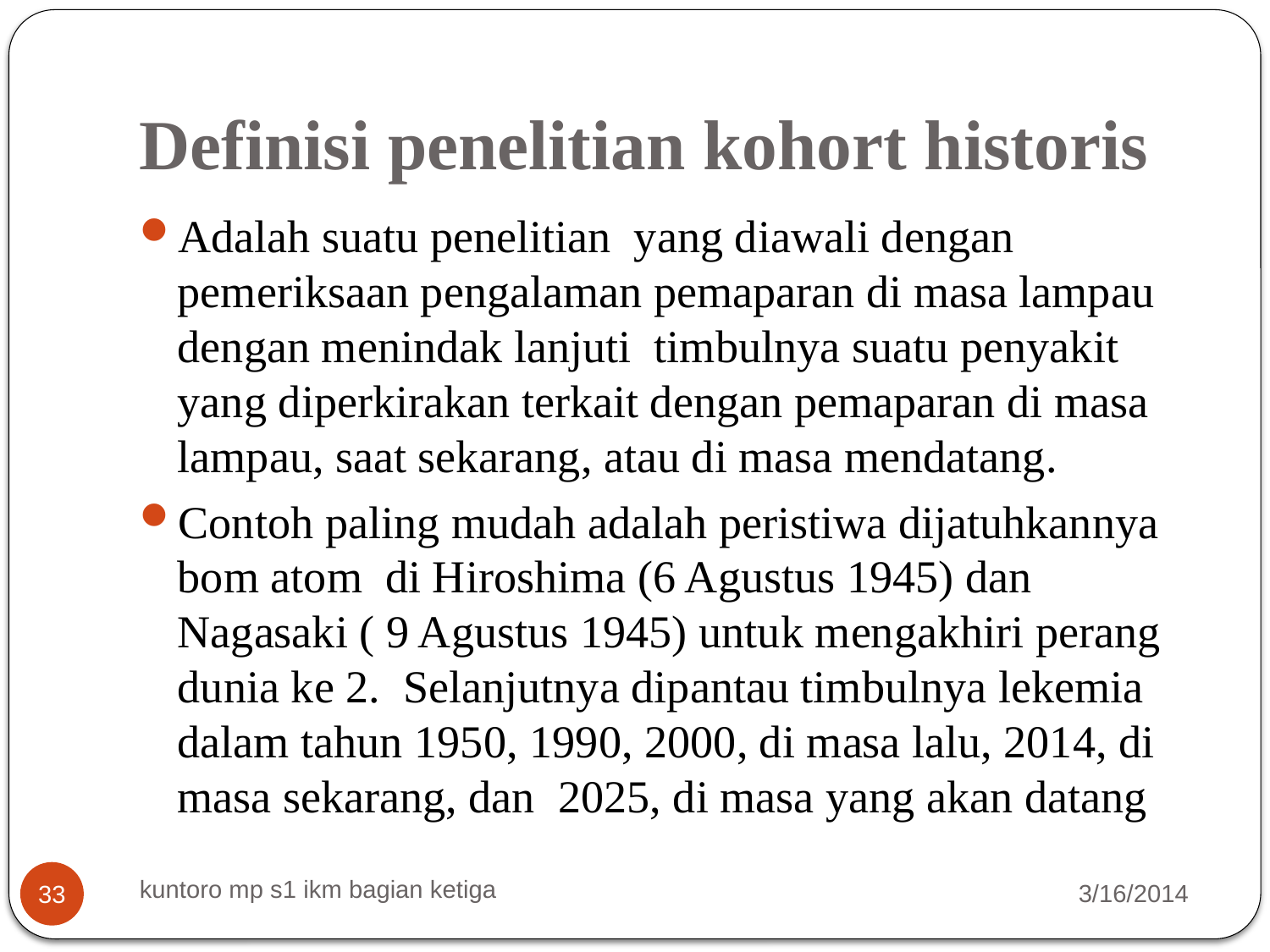

# Definisi penelitian kohort historis
Adalah suatu penelitian  yang diawali dengan pemeriksaan pengalaman pemaparan di masa lampau dengan menindak lanjuti  timbulnya suatu penyakit yang diperkirakan terkait dengan pemaparan di masa lampau, saat sekarang, atau di masa mendatang.
Contoh paling mudah adalah peristiwa dijatuhkannya bom atom  di Hiroshima (6 Agustus 1945) dan Nagasaki ( 9 Agustus 1945) untuk mengakhiri perang dunia ke 2.  Selanjutnya dipantau timbulnya lekemia dalam tahun 1950, 1990, 2000, di masa lalu, 2014, di masa sekarang, dan  2025, di masa yang akan datang
kuntoro mp s1 ikm bagian ketiga
3/16/2014
33